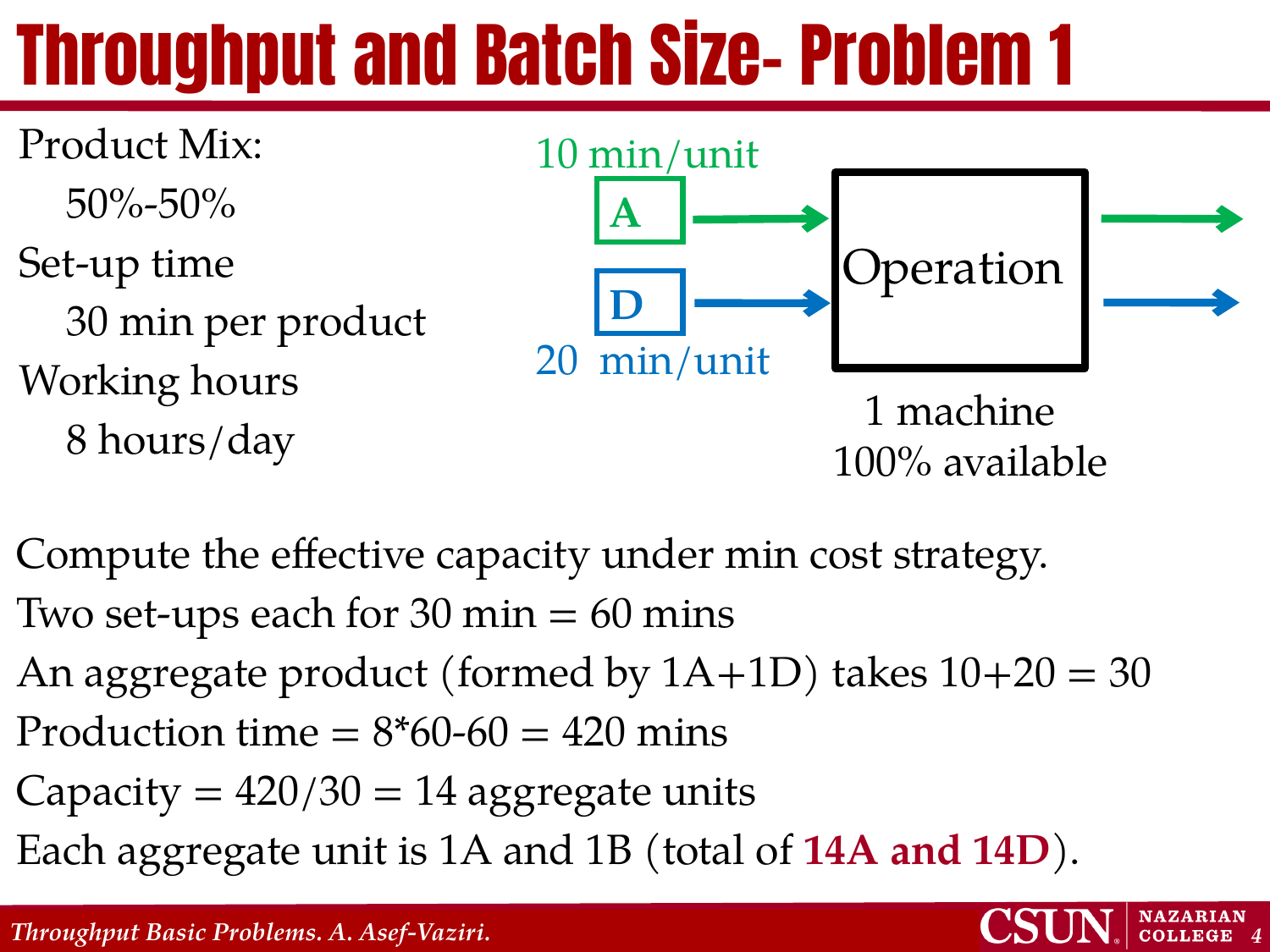

# Throughput and Batch Size- Problem 1
Product Mix:
	50%-50%
Set-up time
	30 min per product
Working hours
	8 hours/day
10 min/unit

A

Operation
D

20  min/unit
1 machine
100% available
Compute the effective capacity under min cost strategy.
Two set-ups each for 30 min = 60 mins
An aggregate product (formed by 1A+1D) takes 10+20 = 30
Production time = 8*60-60 = 420 mins
Capacity = 420/30 = 14 aggregate units
Each aggregate unit is 1A and 1B (total of 14A and 14D).